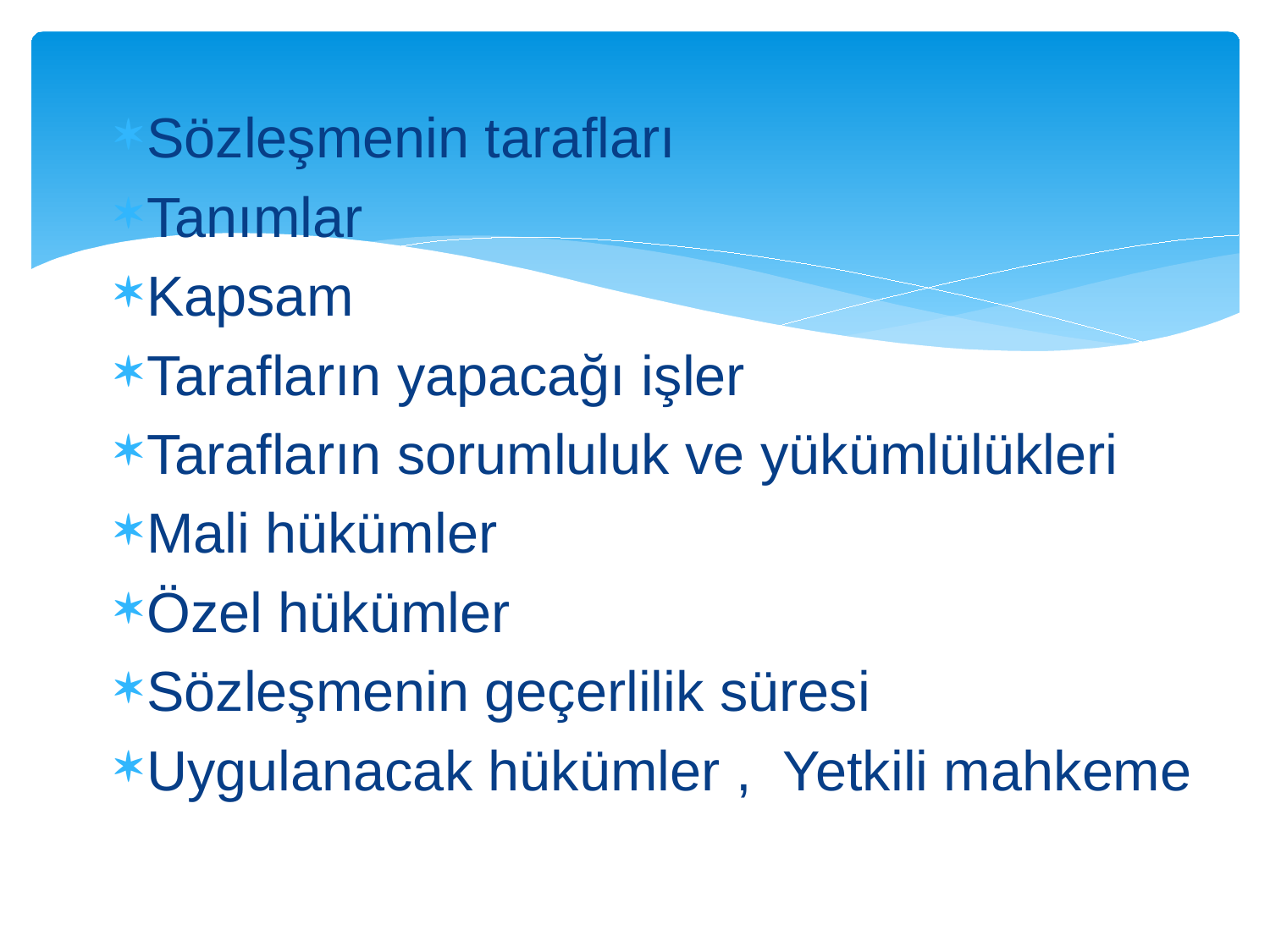

Sözleşmenin tarafları
Tanımlar
Kapsam
Tarafların yapacağı işler
Tarafların sorumluluk ve yükümlülükleri
Mali hükümler
Özel hükümler
Sözleşmenin geçerlilik süresi
Uygulanacak hükümler ,  Yetkili mahkeme